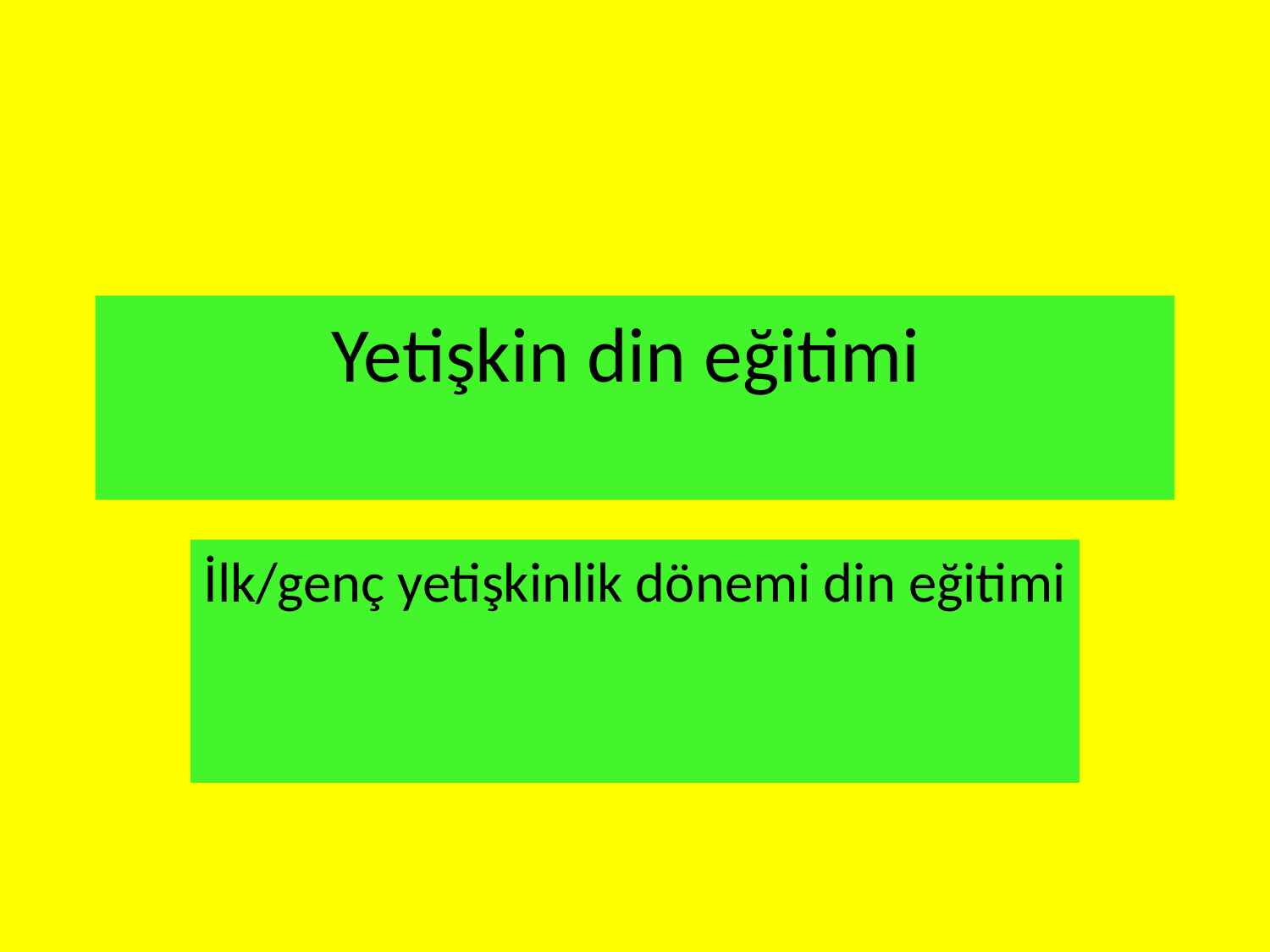

# Yetişkin din eğitimi
İlk/genç yetişkinlik dönemi din eğitimi